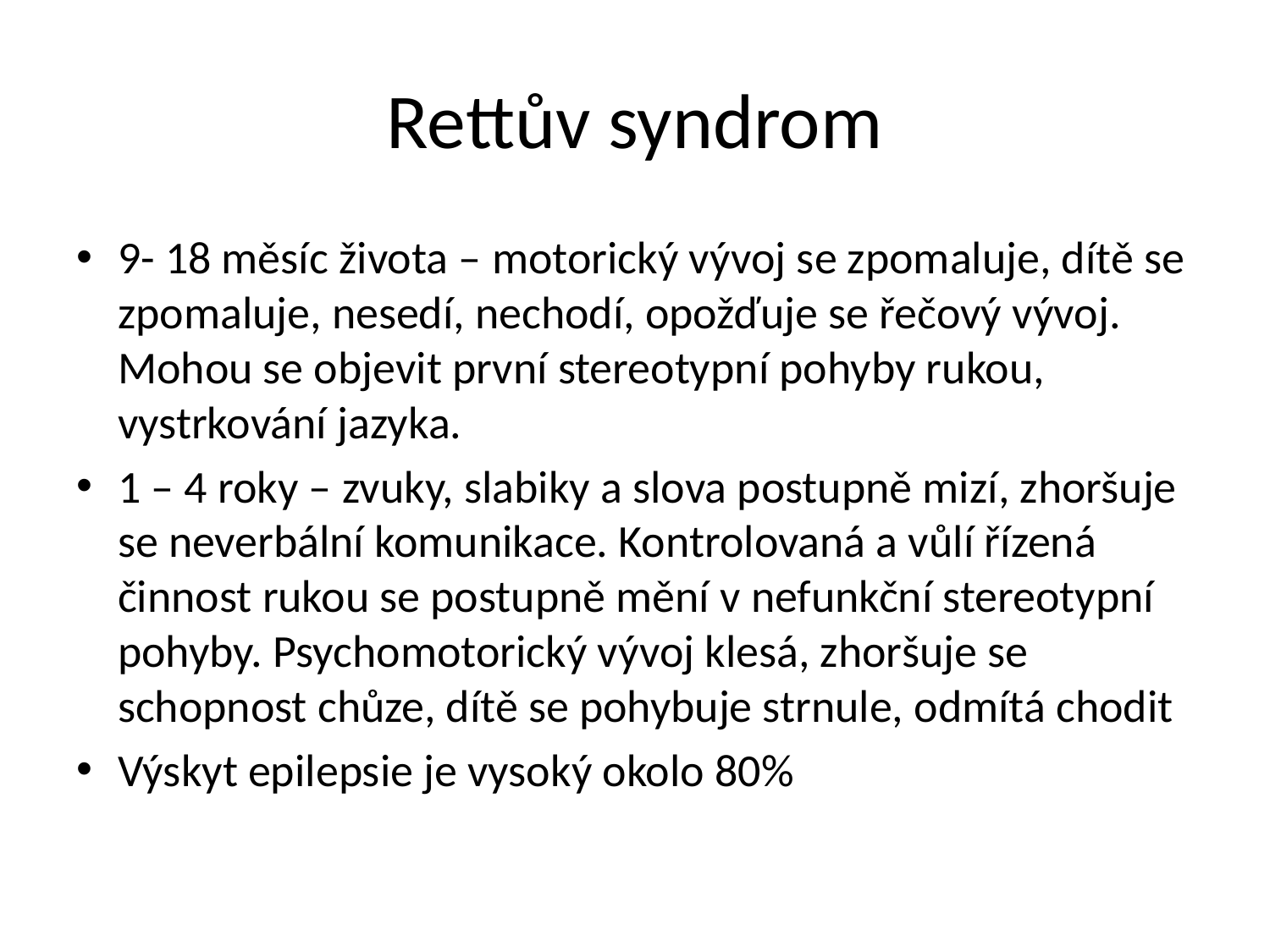

# Rettův syndrom
9- 18 měsíc života – motorický vývoj se zpomaluje, dítě se zpomaluje, nesedí, nechodí, opožďuje se řečový vývoj. Mohou se objevit první stereotypní pohyby rukou, vystrkování jazyka.
1 – 4 roky – zvuky, slabiky a slova postupně mizí, zhoršuje se neverbální komunikace. Kontrolovaná a vůlí řízená činnost rukou se postupně mění v nefunkční stereotypní pohyby. Psychomotorický vývoj klesá, zhoršuje se schopnost chůze, dítě se pohybuje strnule, odmítá chodit
Výskyt epilepsie je vysoký okolo 80%